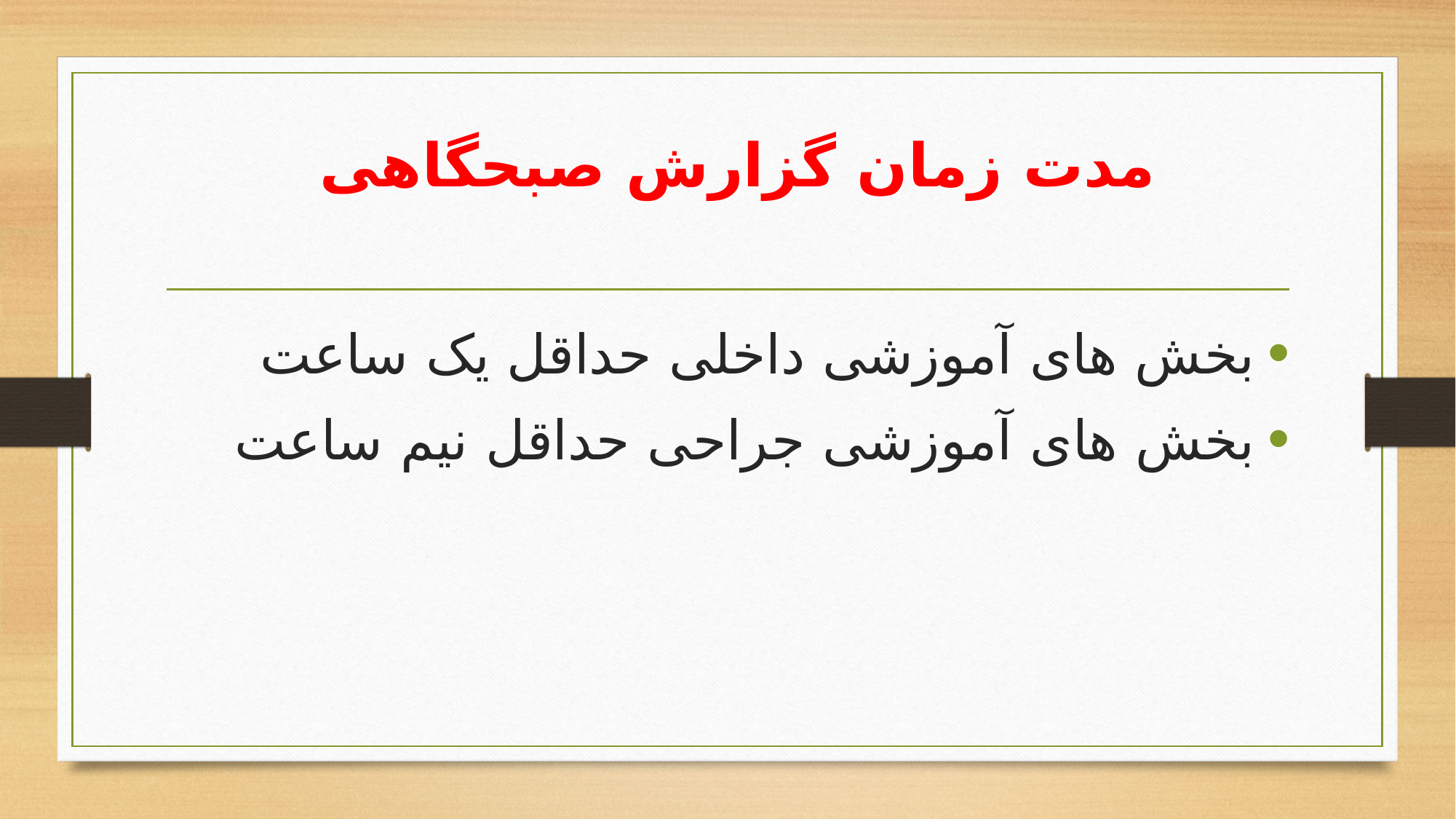

# مدت زمان گزارش صبحگاهی
بخش های آموزشی داخلی حداقل یک ساعت
بخش های آموزشی جراحی حداقل نیم ساعت